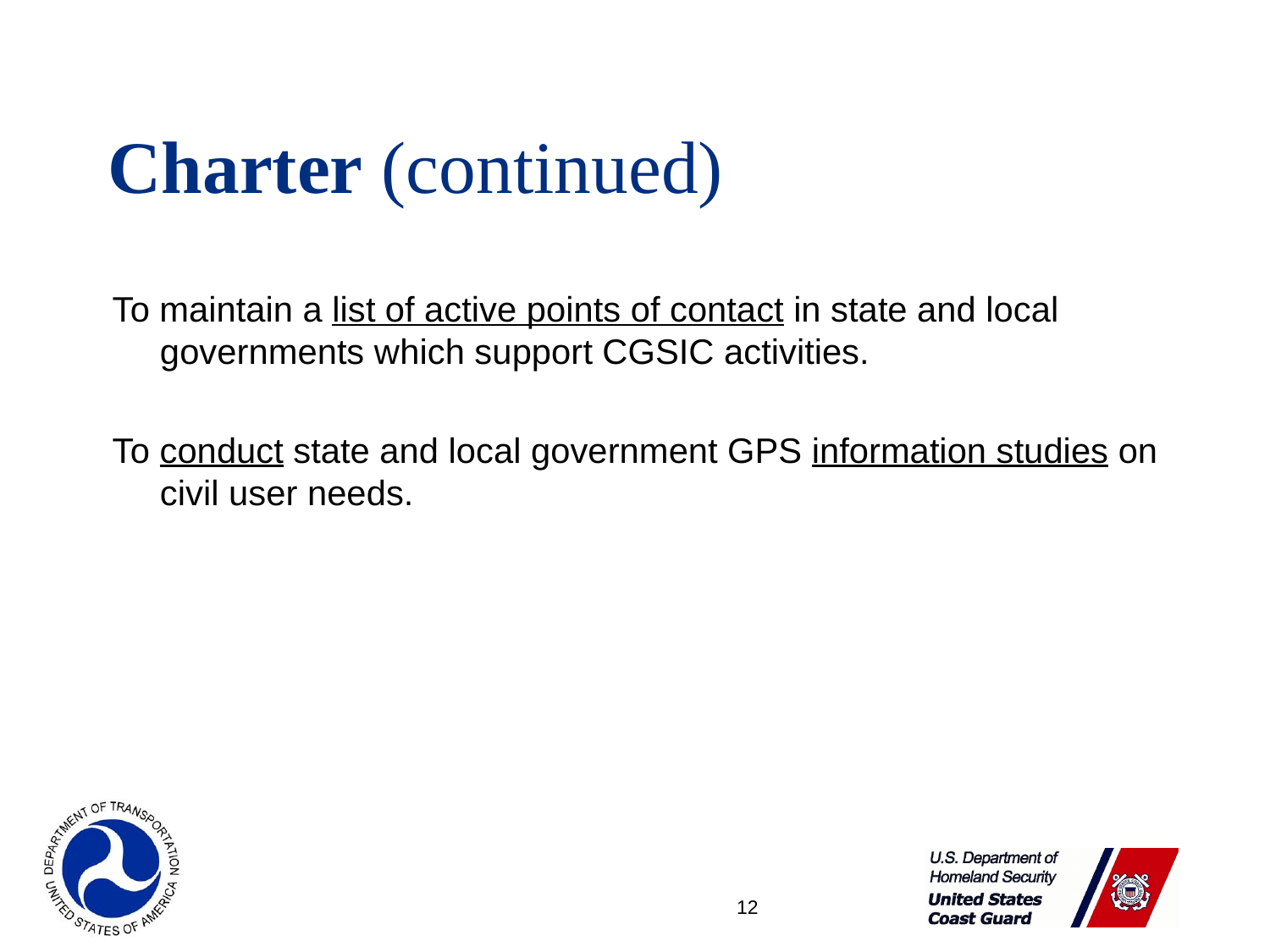

# Charter (continued)
To maintain a list of active points of contact in state and local governments which support CGSIC activities.

To conduct state and local government GPS information studies on civil user needs.

12